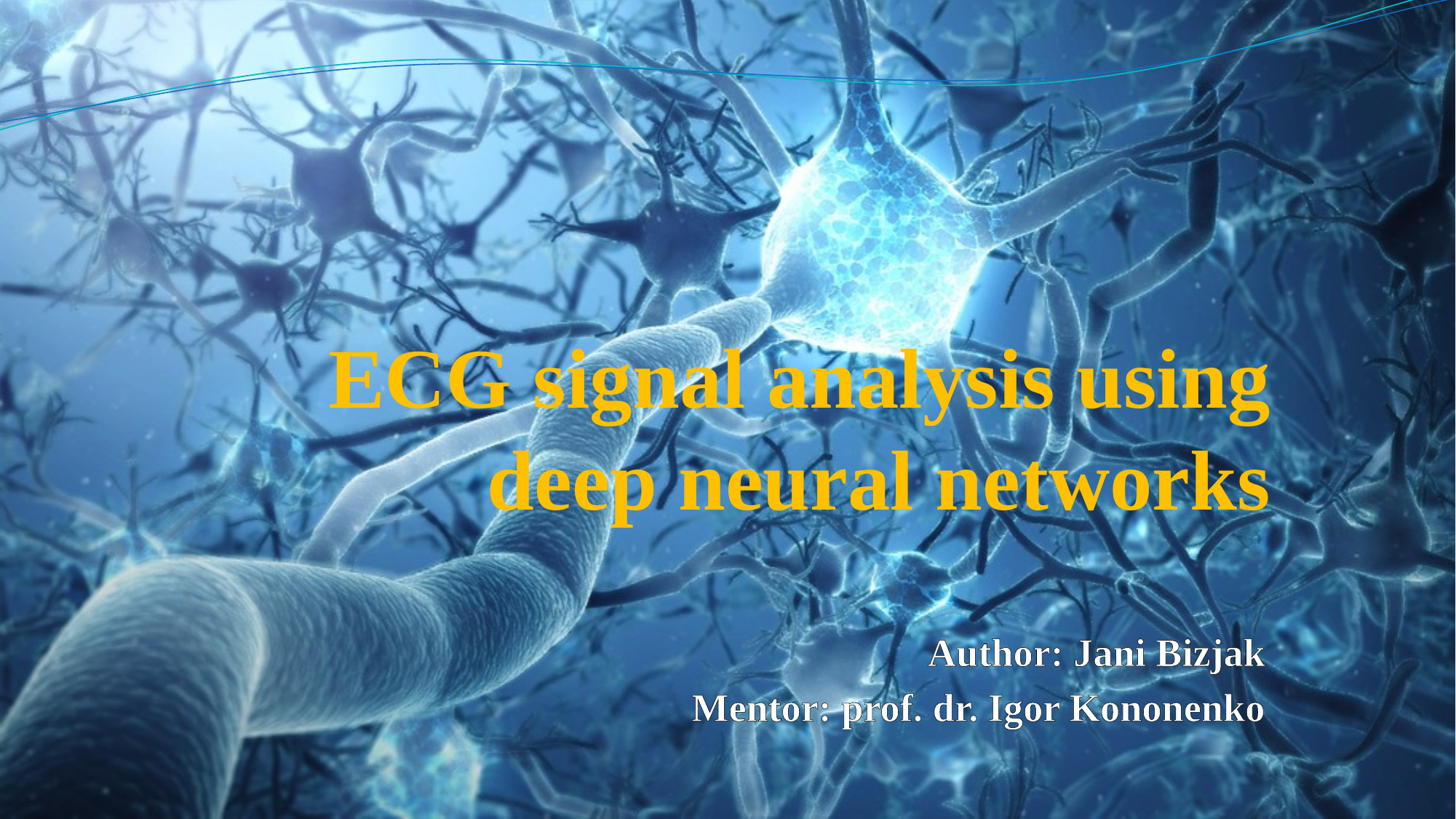

# ECG signal analysis using deep neural networks
Author: Jani Bizjak
Mentor: prof. dr. Igor Kononenko